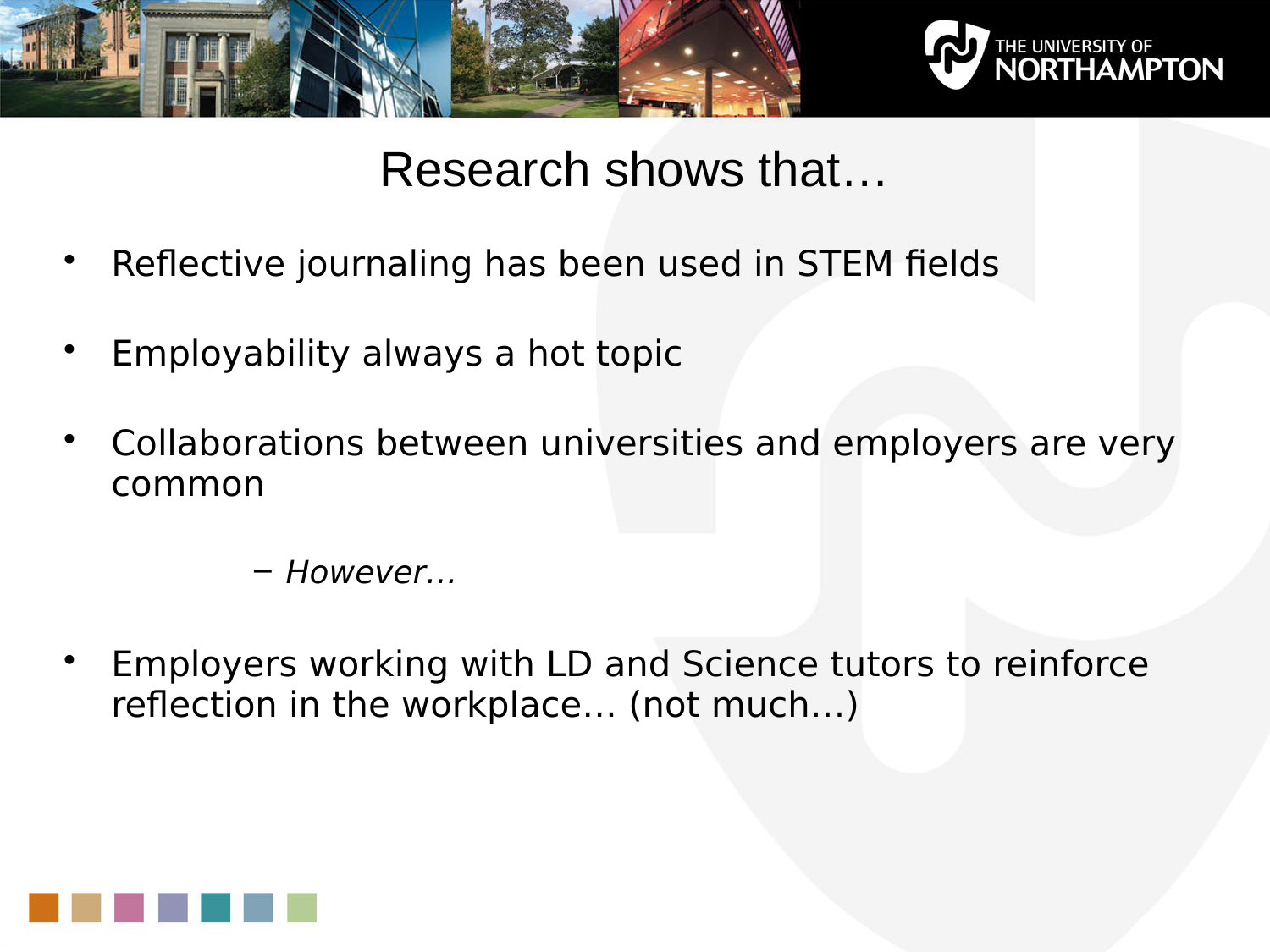

Research shows that…
Reflective journaling has been used in STEM fields

Employability always a hot topic

Collaborations between universities and employers are very common

However…

Employers working with LD and Science tutors to reinforce reflection in the workplace… (not much…)